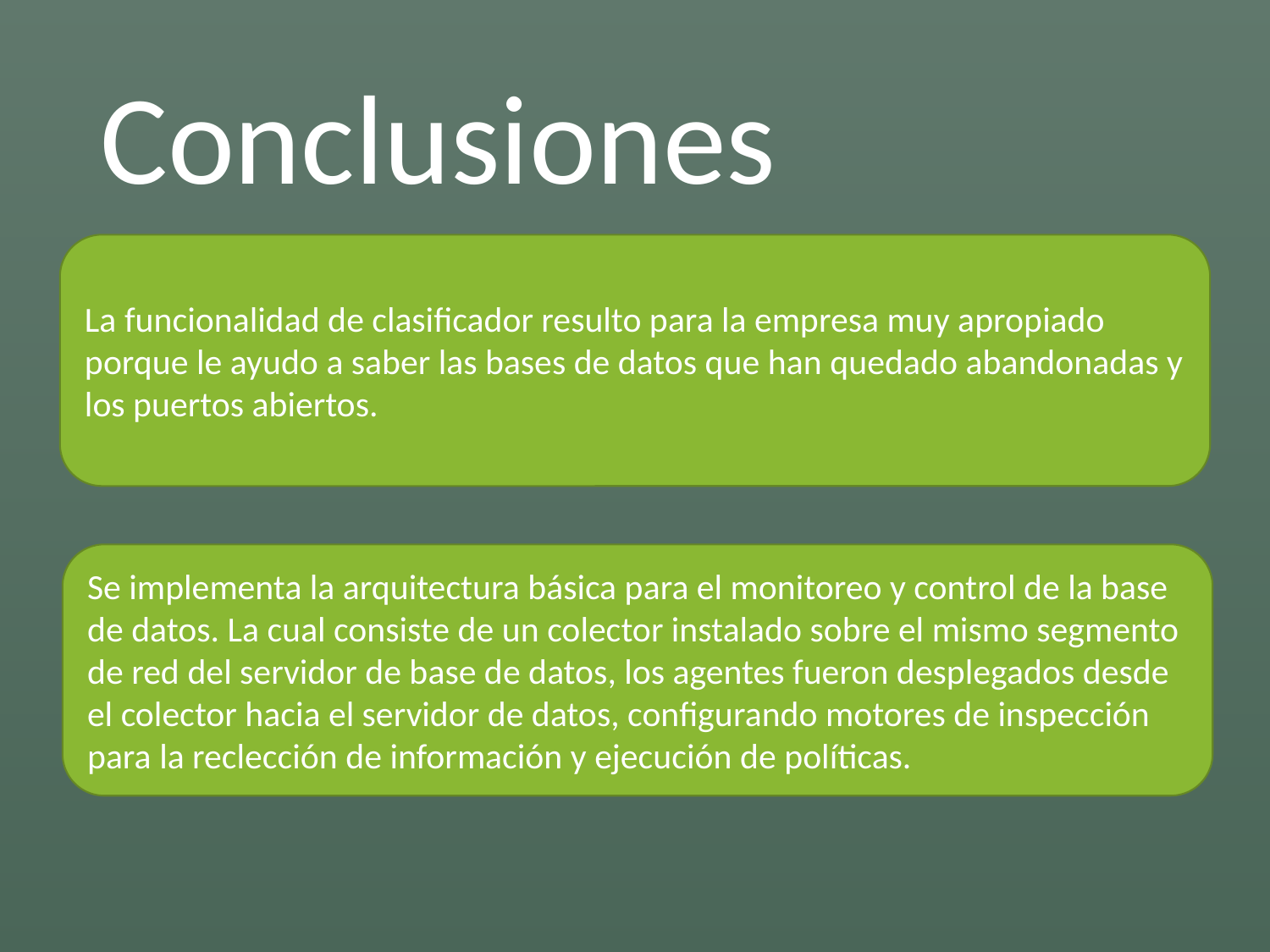

# Conclusiones
La funcionalidad de clasificador resulto para la empresa muy apropiado porque le ayudo a saber las bases de datos que han quedado abandonadas y los puertos abiertos.
Se implementa la arquitectura básica para el monitoreo y control de la base de datos. La cual consiste de un colector instalado sobre el mismo segmento de red del servidor de base de datos, los agentes fueron desplegados desde el colector hacia el servidor de datos, configurando motores de inspección para la reclección de información y ejecución de políticas.